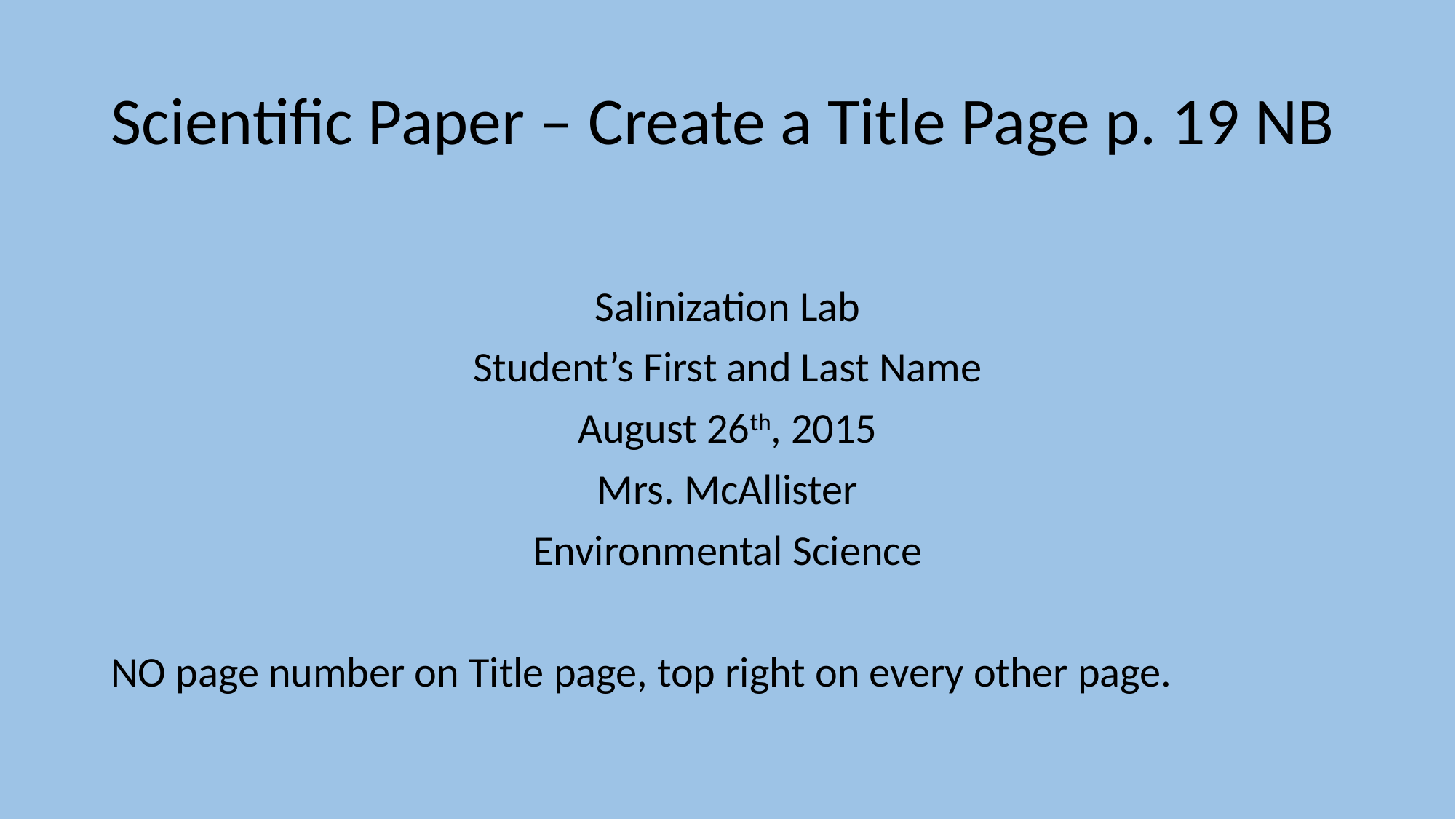

# Scientific Paper – Create a Title Page p. 19 NB

Salinization Lab
Student’s First and Last Name
August 26th, 2015
Mrs. McAllister
Environmental Science

NO page number on Title page, top right on every other page.